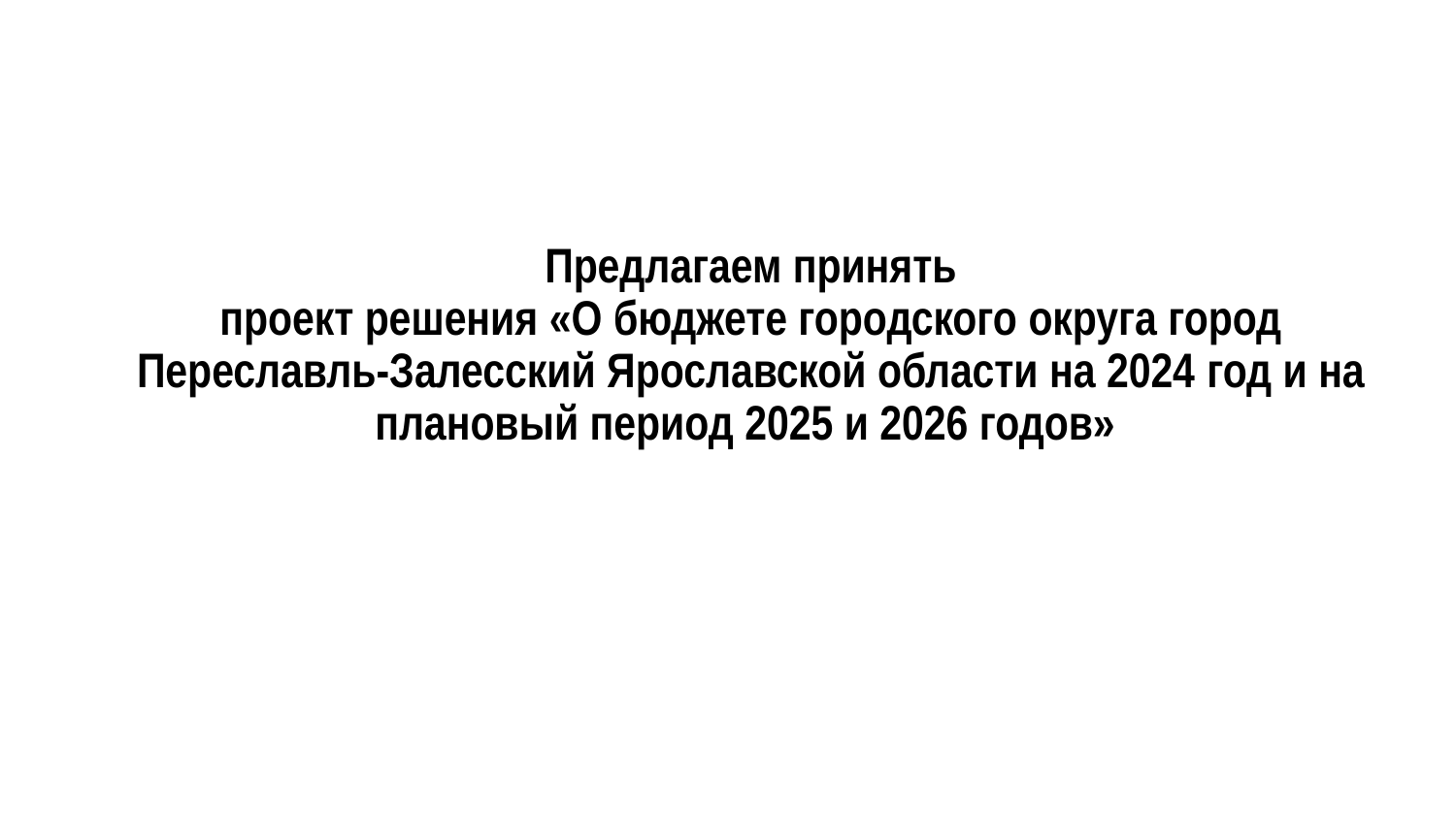

# Предлагаем принять проект решения «О бюджете городского округа город Переславль-Залесский Ярославской области на 2024 год и на плановый период 2025 и 2026 годов»